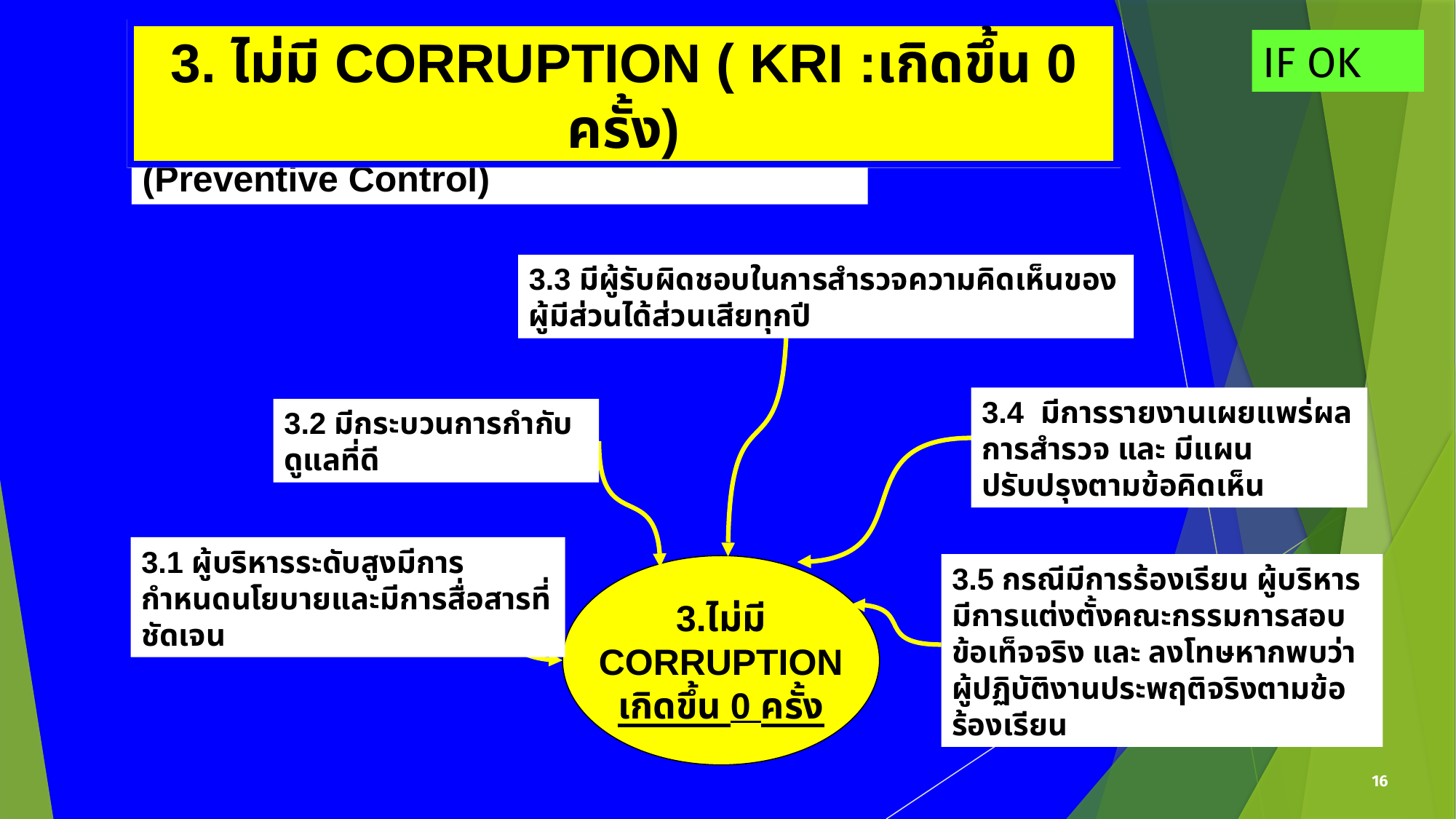

3. ไม่มี CORRUPTION ( KRI :เกิดขึ้น 0 ครั้ง)
IF OK
ระบุแนวทางการป้องกันการเกิดทุจริตที่ควรจะมี (Preventive Control)
3.3 มีผู้รับผิดชอบในการสำรวจความคิดเห็นของผู้มีส่วนได้ส่วนเสียทุกปี
3.4  มีการรายงานเผยแพร่ผลการสำรวจ และ มีแผนปรับปรุงตามข้อคิดเห็น
3.2 มีกระบวนการกำกับดูแลที่ดี
3.1 ผู้บริหารระดับสูงมีการกำหนดนโยบายและมีการสื่อสารที่ชัดเจน
3.5 กรณีมีการร้องเรียน ผู้บริหารมีการแต่งตั้งคณะกรรมการสอบข้อเท็จจริง และ ลงโทษหากพบว่าผู้ปฏิบัติงานประพฤติจริงตามข้อร้องเรียน
3.ไม่มี
CORRUPTION
เกิดขึ้น 0 ครั้ง
16